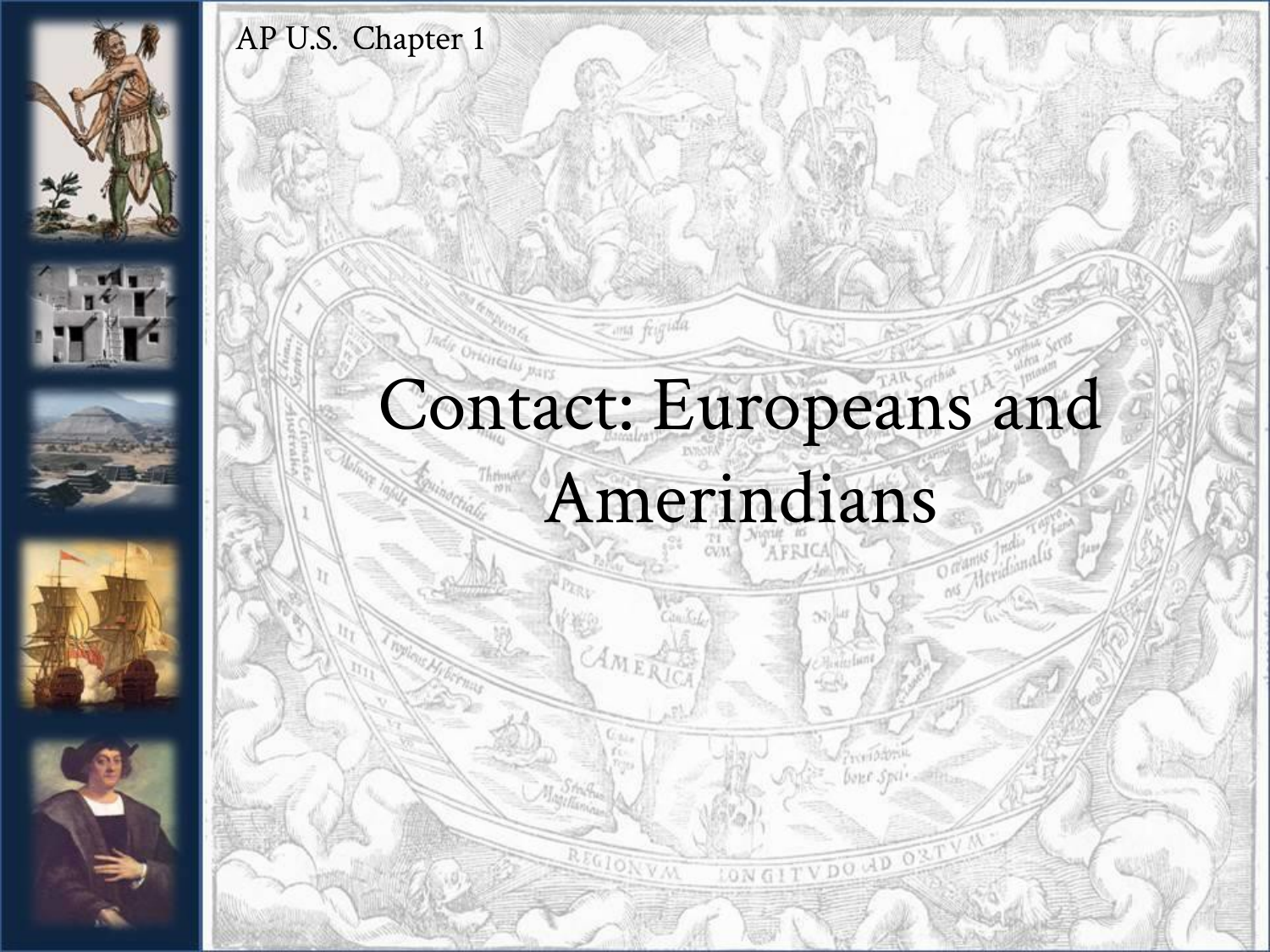

AP U.S.  Chapter 1
# Contact: Europeans and
Amerindians